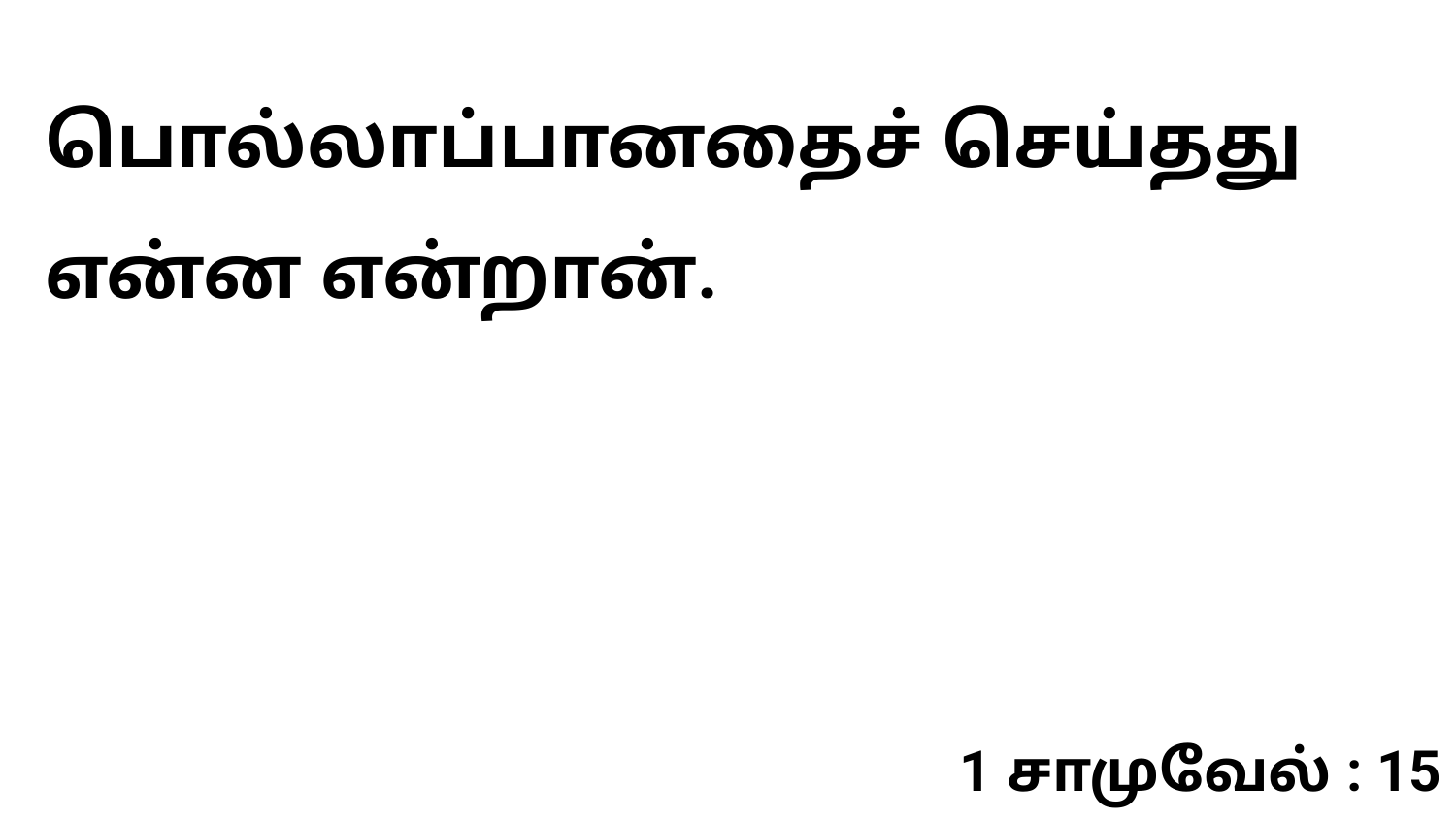

பொல்லாப்பானதைச் செய்தது என்ன என்றான்.
1 சாமுவேல் : 15